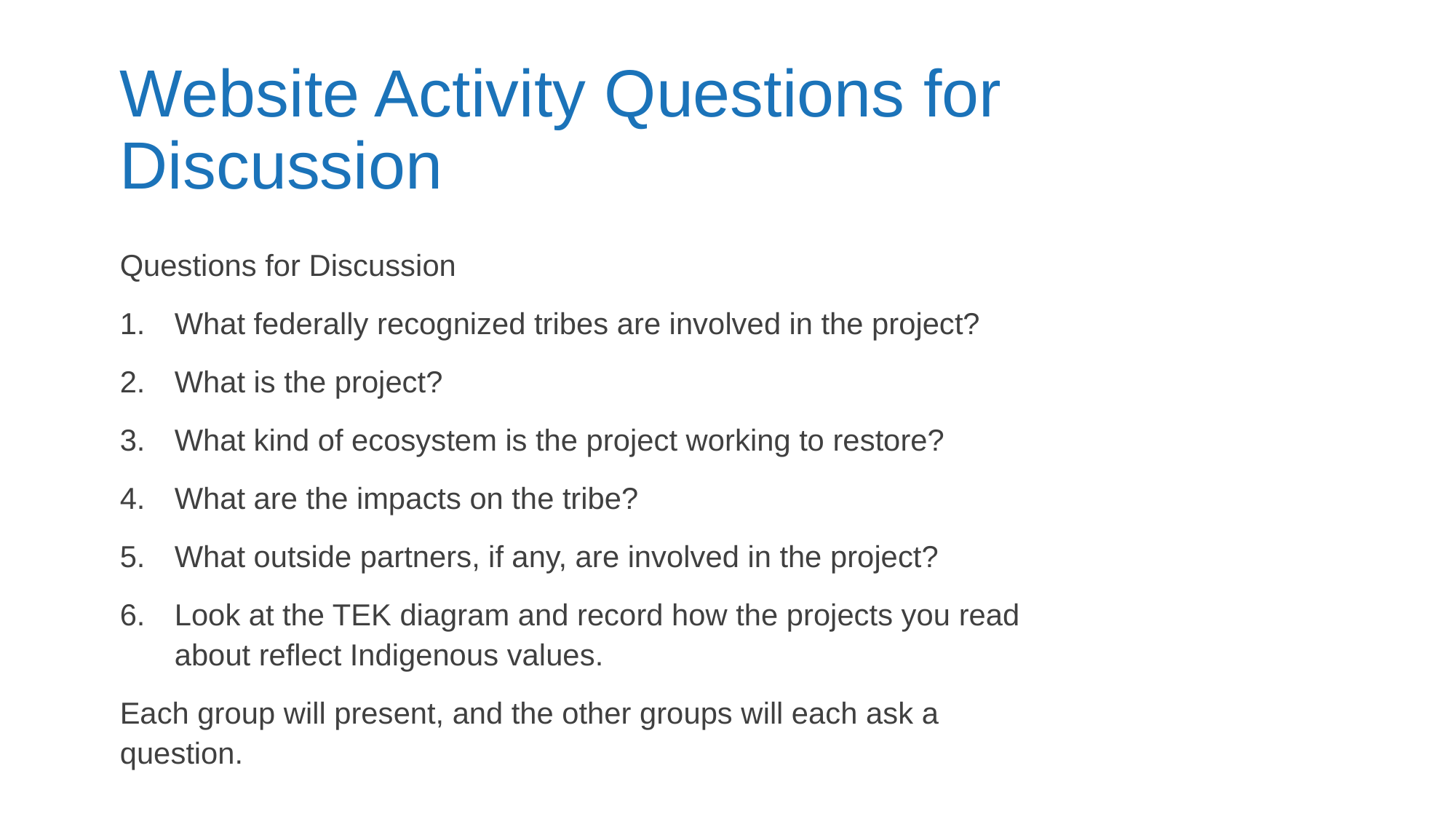

# Website Activity Questions for Discussion
Questions for Discussion
What federally recognized tribes are involved in the project?
What is the project?
What kind of ecosystem is the project working to restore?
What are the impacts on the tribe?
What outside partners, if any, are involved in the project?
Look at the TEK diagram and record how the projects you read about reflect Indigenous values.
Each group will present, and the other groups will each ask a question.